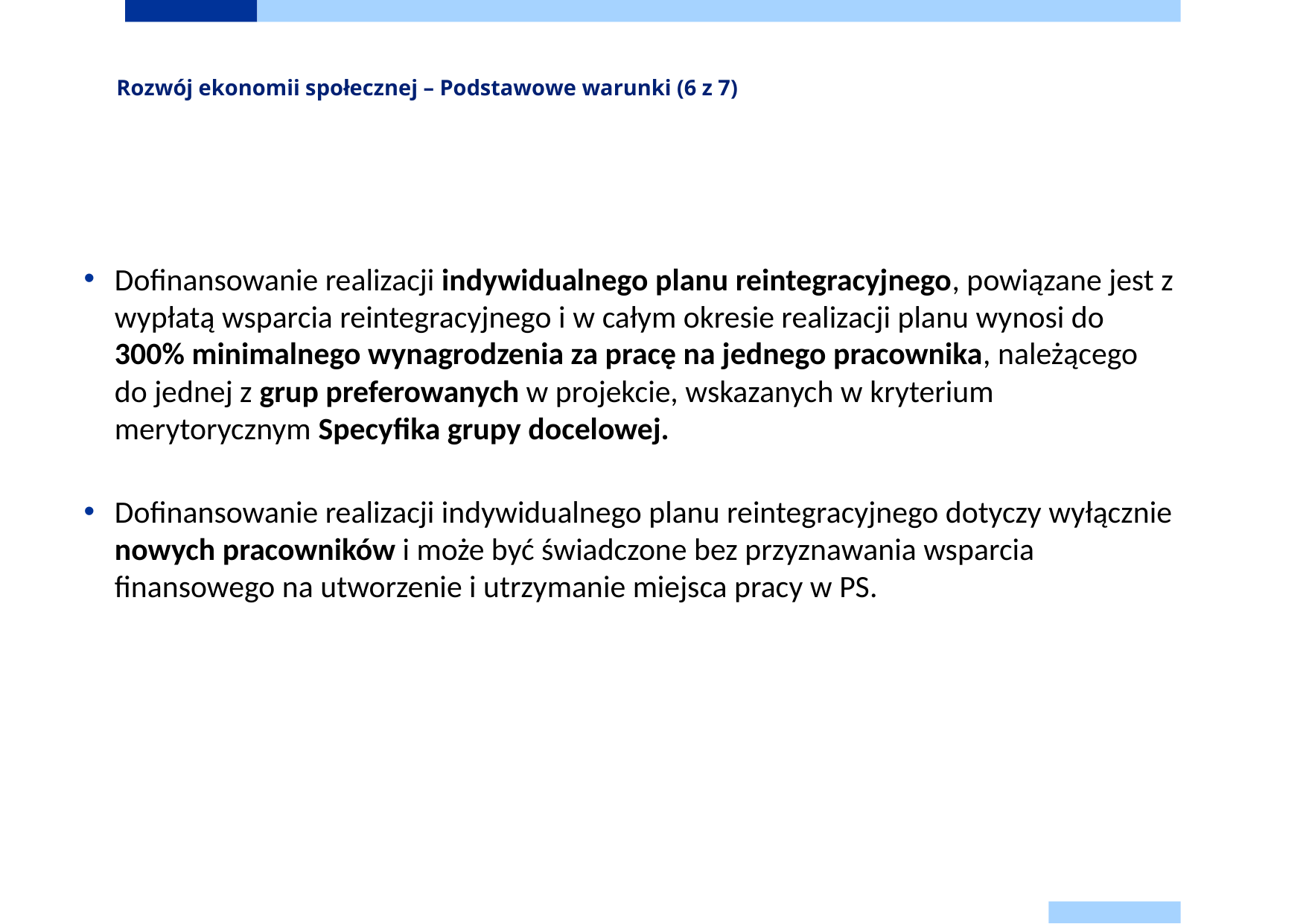

# Rozwój ekonomii społecznej – Podstawowe warunki (6 z 7)
Dofinansowanie realizacji indywidualnego planu reintegracyjnego, powiązane jest z wypłatą wsparcia reintegracyjnego i w całym okresie realizacji planu wynosi do 300% minimalnego wynagrodzenia za pracę na jednego pracownika, należącego do jednej z grup preferowanych w projekcie, wskazanych w kryterium merytorycznym Specyfika grupy docelowej.
Dofinansowanie realizacji indywidualnego planu reintegracyjnego dotyczy wyłącznie nowych pracowników i może być świadczone bez przyznawania wsparcia finansowego na utworzenie i utrzymanie miejsca pracy w PS.